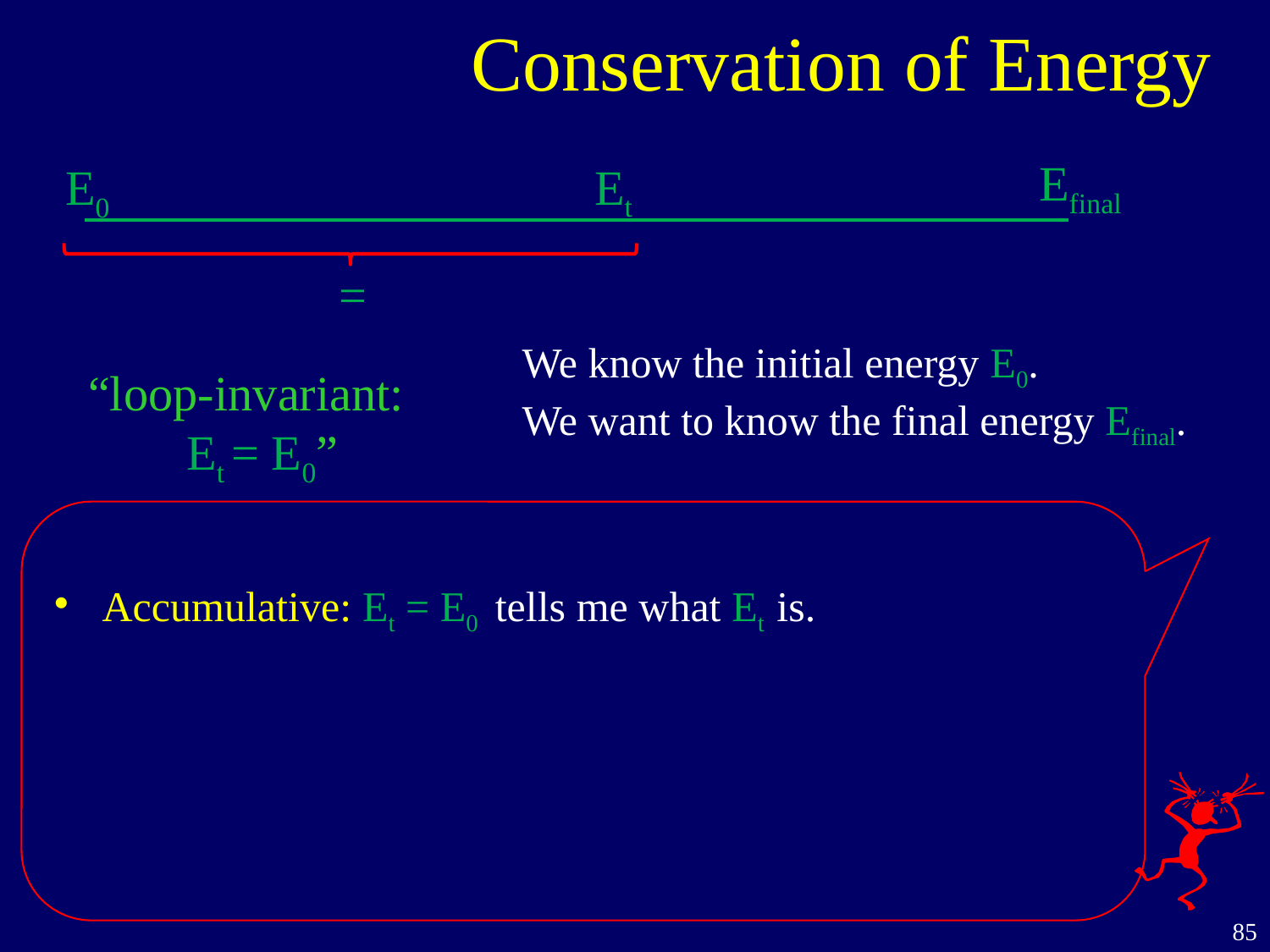

# Conservation of Energy
Efinal
Et
E0

=

“loop-invariant:
        Et = E0”
We know the initial energy E0.
We want to know the final energy Efinal.

Accumulative: Et = E0  tells me what Et  is.